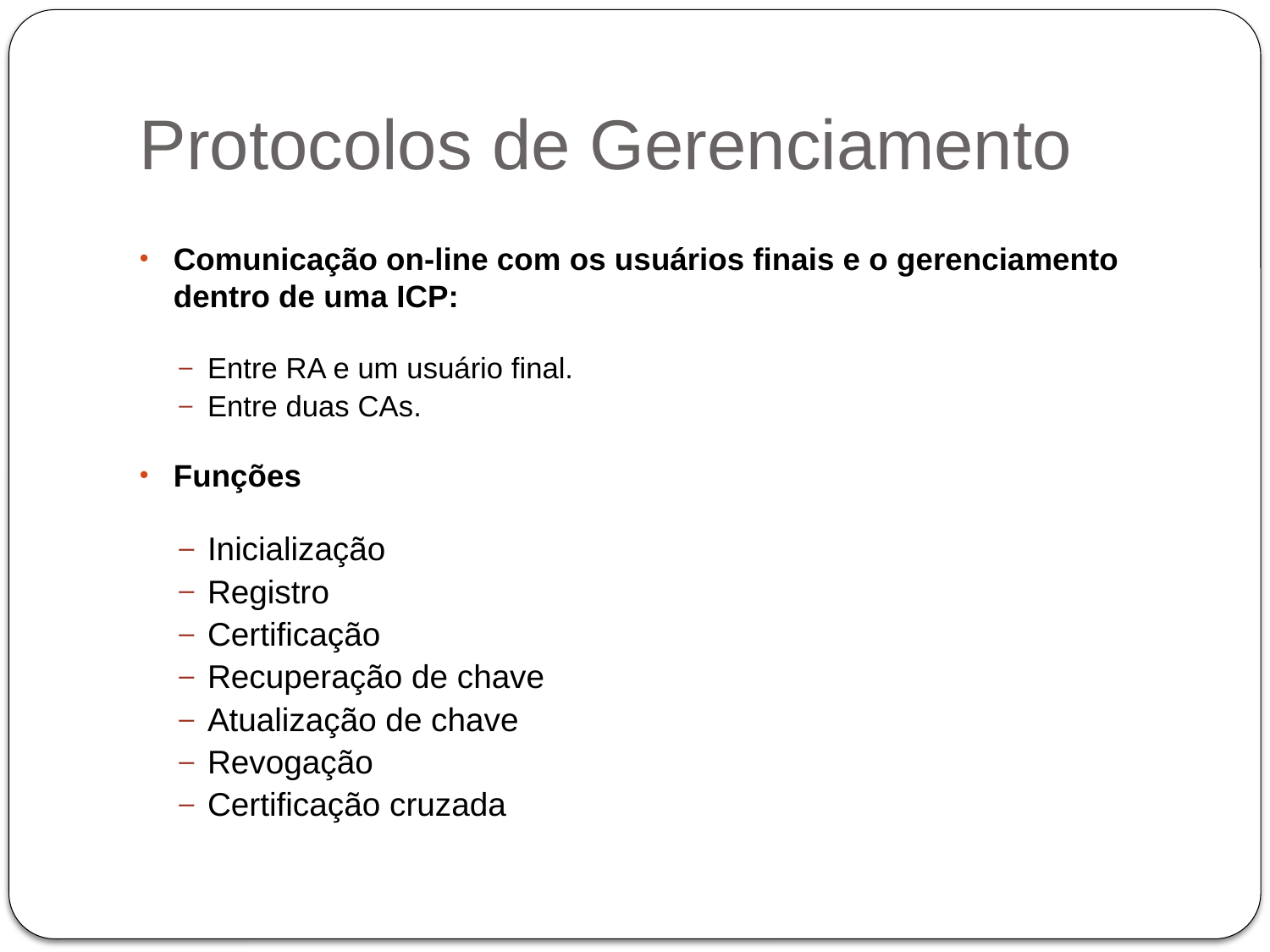

# Protocolos de Gerenciamento

Comunicação on-line com os usuários finais e o gerenciamento dentro de uma ICP:

Entre RA e um usuário final.
Entre duas CAs.

Funções

Inicialização
Registro
Certificação
Recuperação de chave
Atualização de chave
Revogação
Certificação cruzada